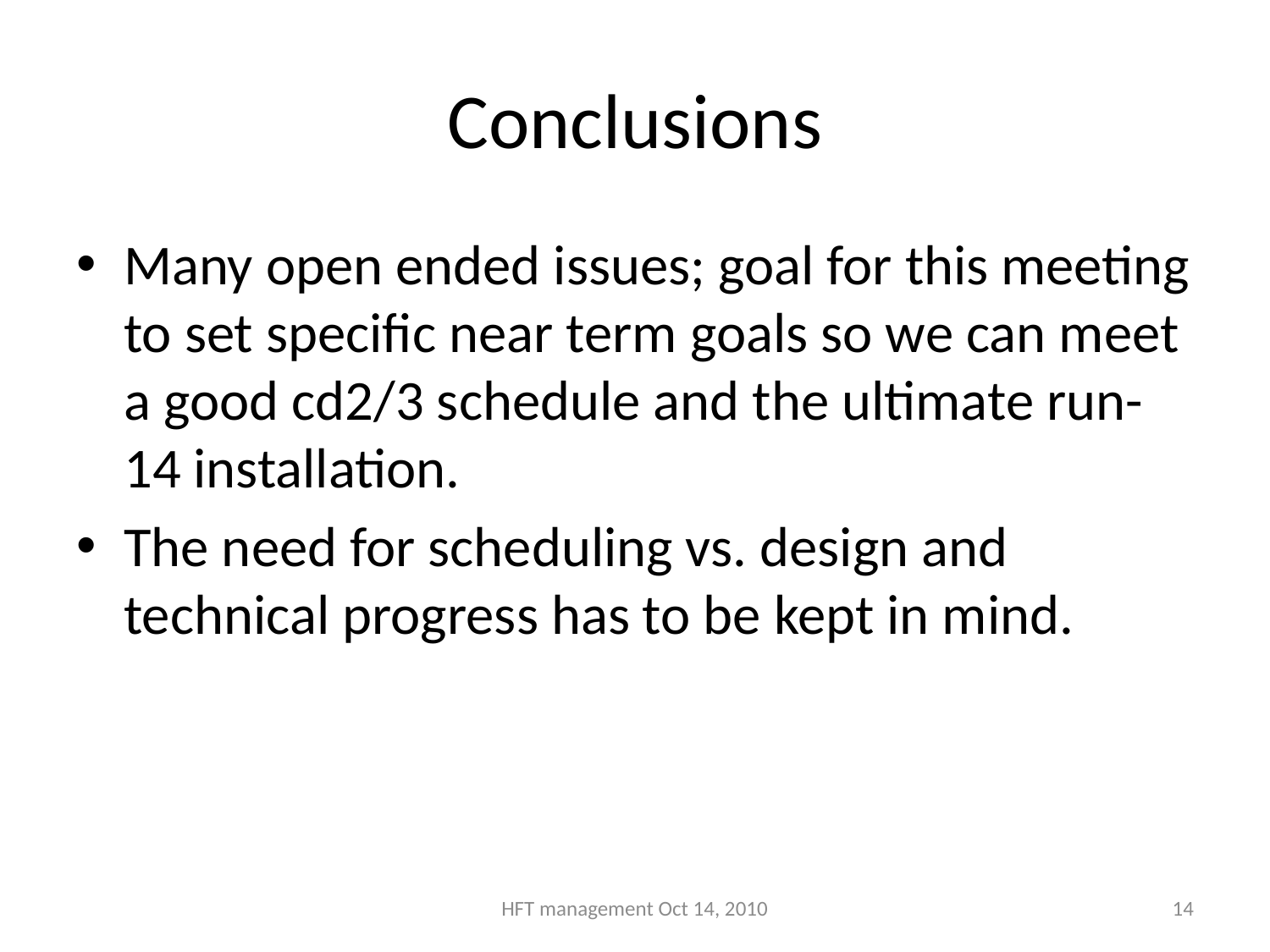

# Conclusions
Many open ended issues; goal for this meeting to set specific near term goals so we can meet a good cd2/3 schedule and the ultimate run-14 installation.
The need for scheduling vs. design and technical progress has to be kept in mind.
HFT management Oct 14, 2010
14